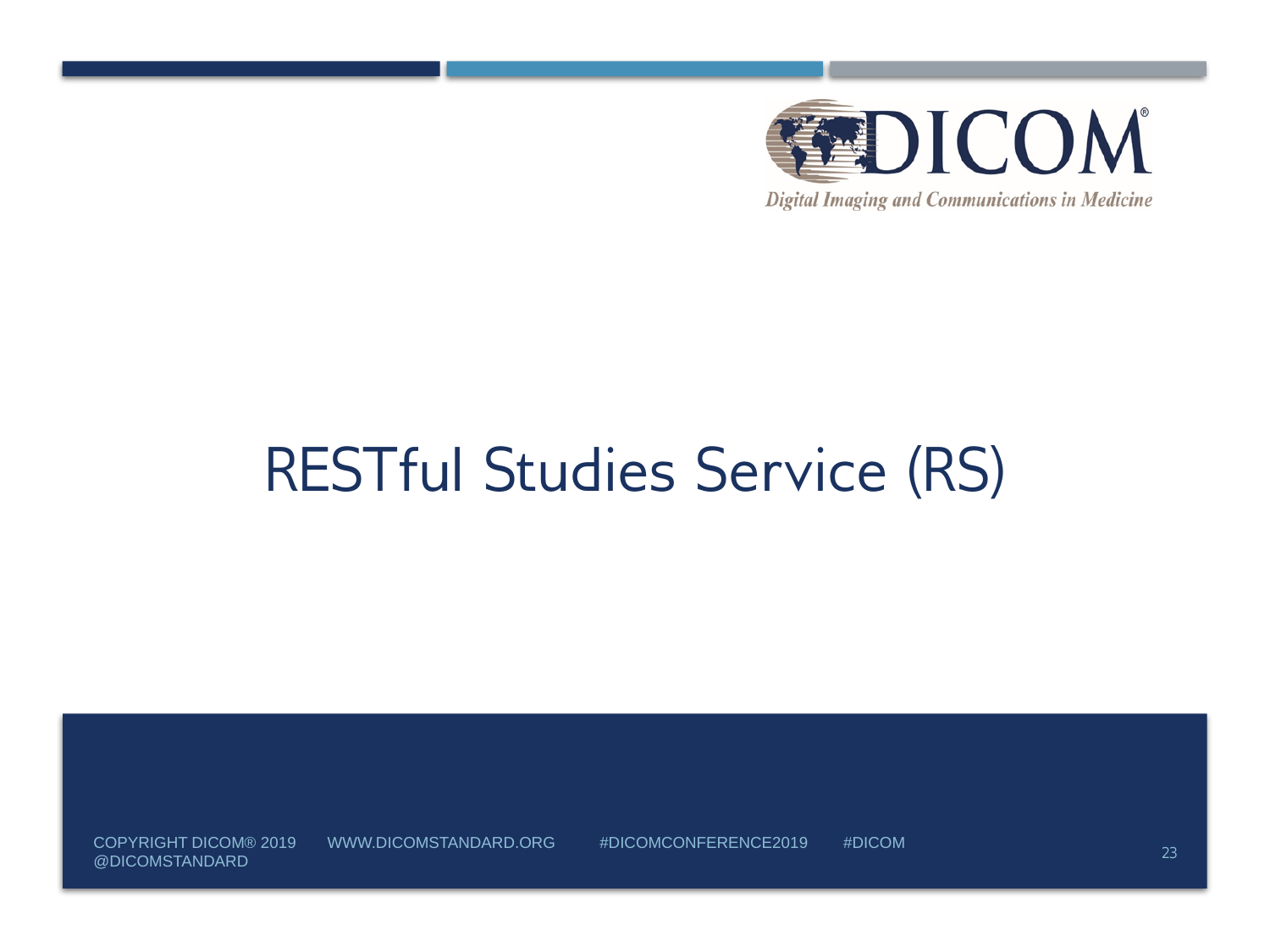

# RESTful Studies Service (RS)
Copyright DICOM® 2019       www.dicomstandard.org          #DICOMConference2019        #DICOM             @DICOMstandard
23